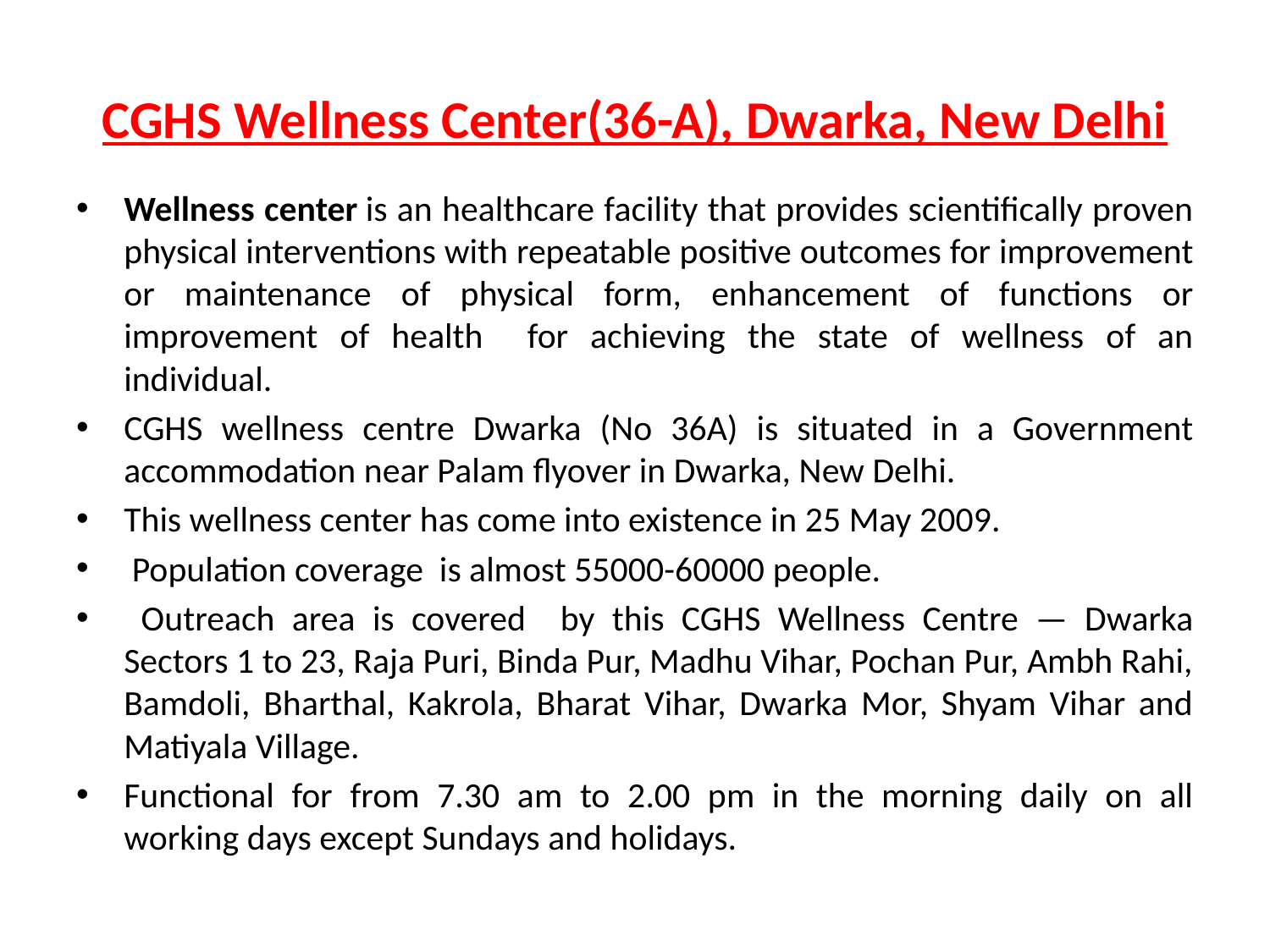

# CGHS Wellness Center(36-A), Dwarka, New Delhi
Wellness center is an healthcare facility that provides scientifically proven physical interventions with repeatable positive outcomes for improvement or maintenance of physical form, enhancement of functions or improvement of health  for achieving the state of wellness of an individual.
CGHS wellness centre Dwarka (No 36A) is situated in a Government accommodation near Palam flyover in Dwarka, New Delhi.
This wellness center has come into existence in 25 May 2009.
 Population coverage  is almost 55000-60000 people.
 Outreach area is covered  by this CGHS Wellness Centre — Dwarka Sectors 1 to 23, Raja Puri, Binda Pur, Madhu Vihar, Pochan Pur, Ambh Rahi, Bamdoli, Bharthal, Kakrola, Bharat Vihar, Dwarka Mor, Shyam Vihar and Matiyala Village.
Functional for from 7.30 am to 2.00 pm in the morning daily on all working days except Sundays and holidays.